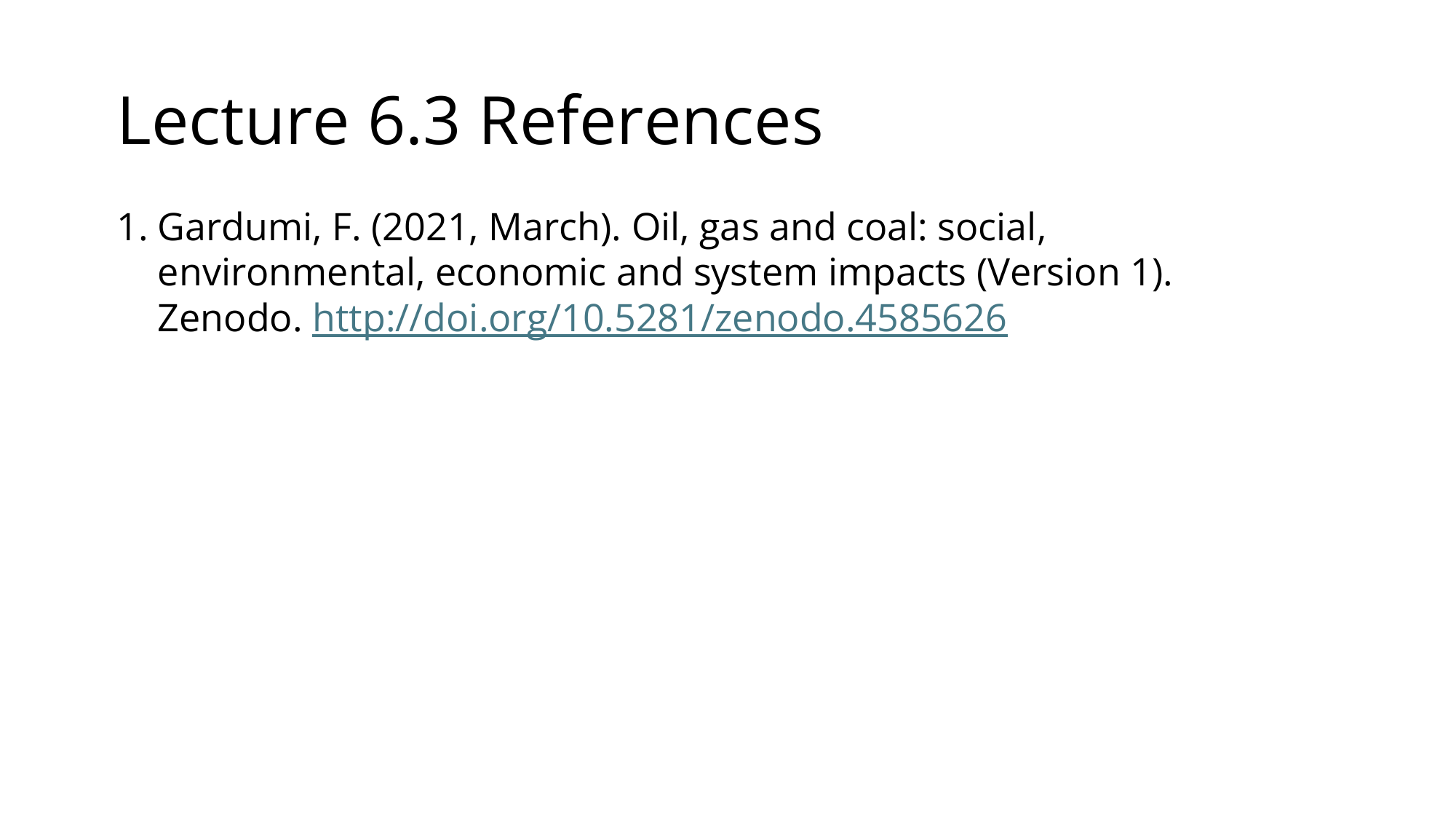

Lecture 6.3 References
Gardumi, F. (2021, March). Oil, gas and coal: social, environmental, economic and system impacts (Version 1). Zenodo. http://doi.org/10.5281/zenodo.4585626

20